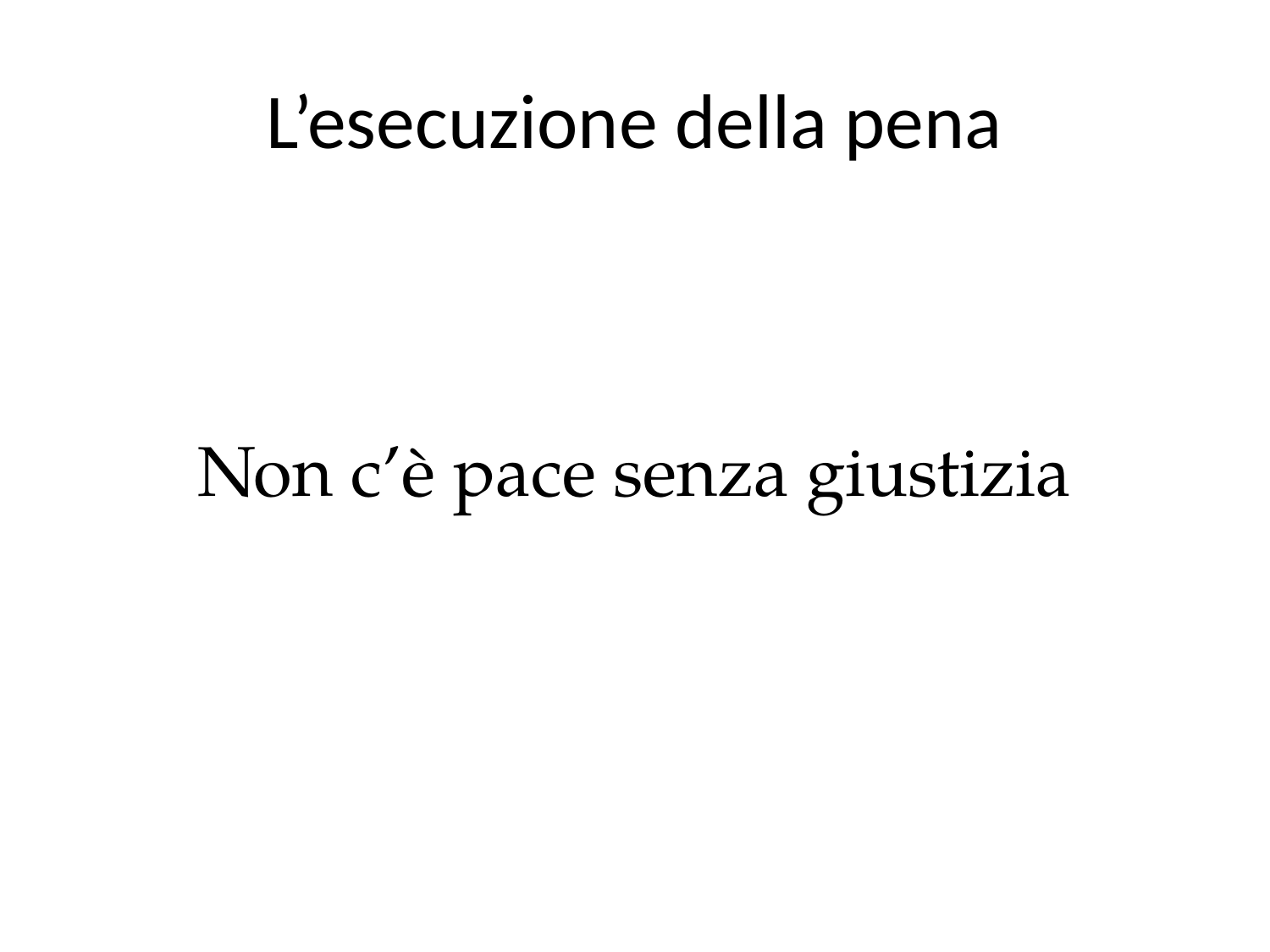

# L’esecuzione della pena

Non c’è pace senza giustizia